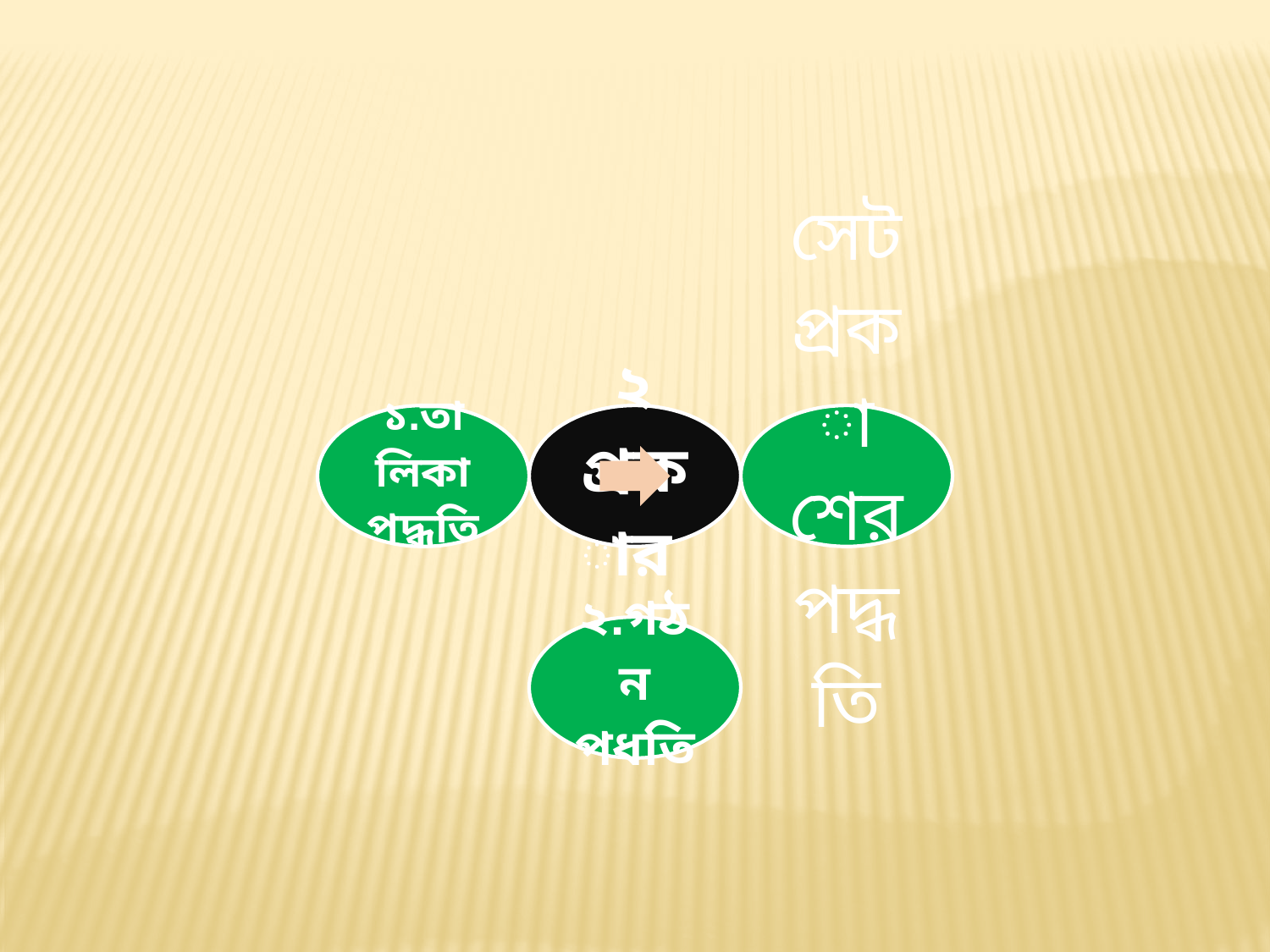

২.গঠন পধতি
সেট প্রকাশের পদ্ধতি
২ প্রকার
১.তালিকা পদ্ধতি